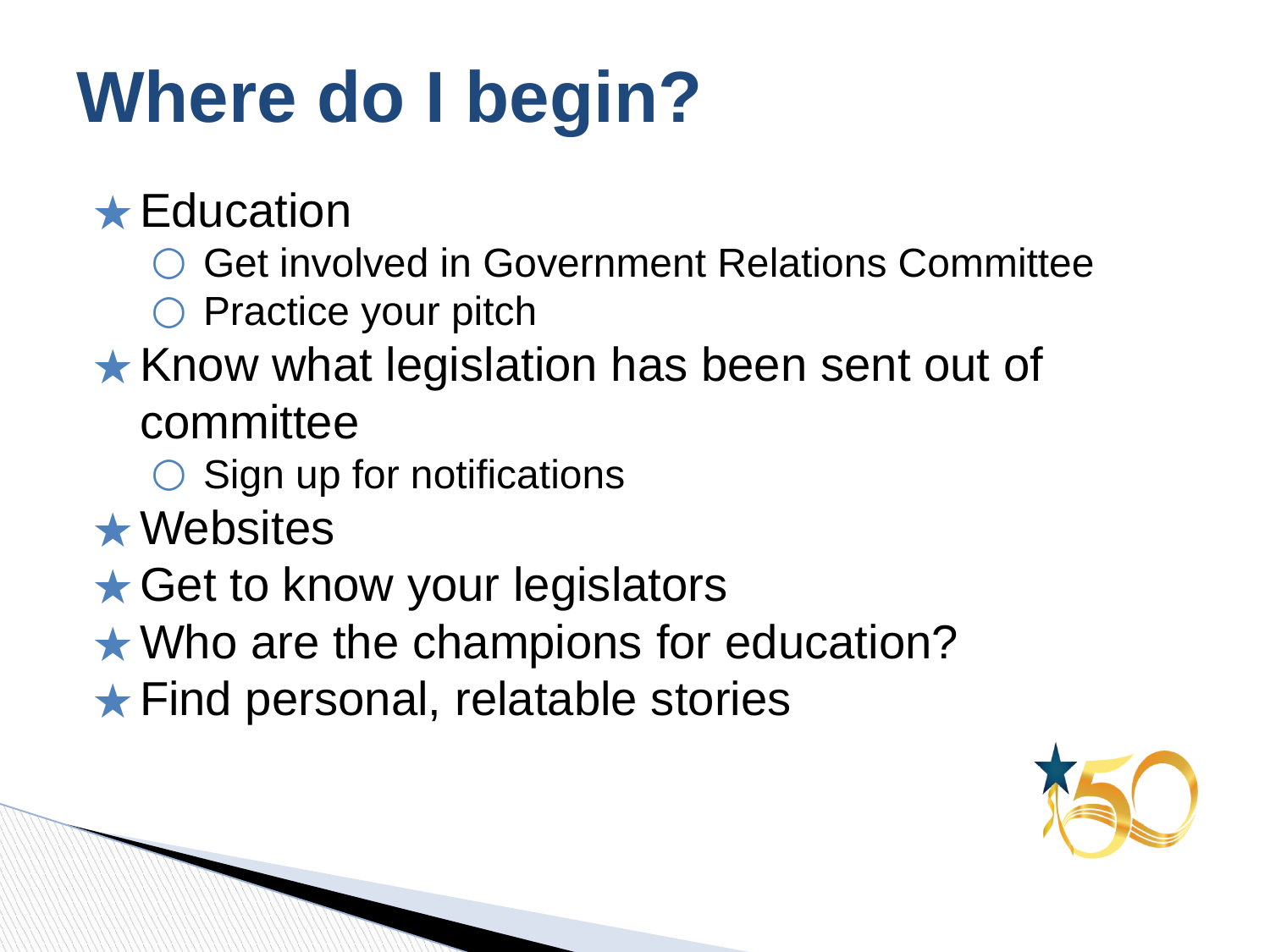

# Where do I begin?
Education
Get involved in Government Relations Committee
Practice your pitch
Know what legislation has been sent out of committee
Sign up for notifications
Websites
Get to know your legislators
Who are the champions for education?
Find personal, relatable stories